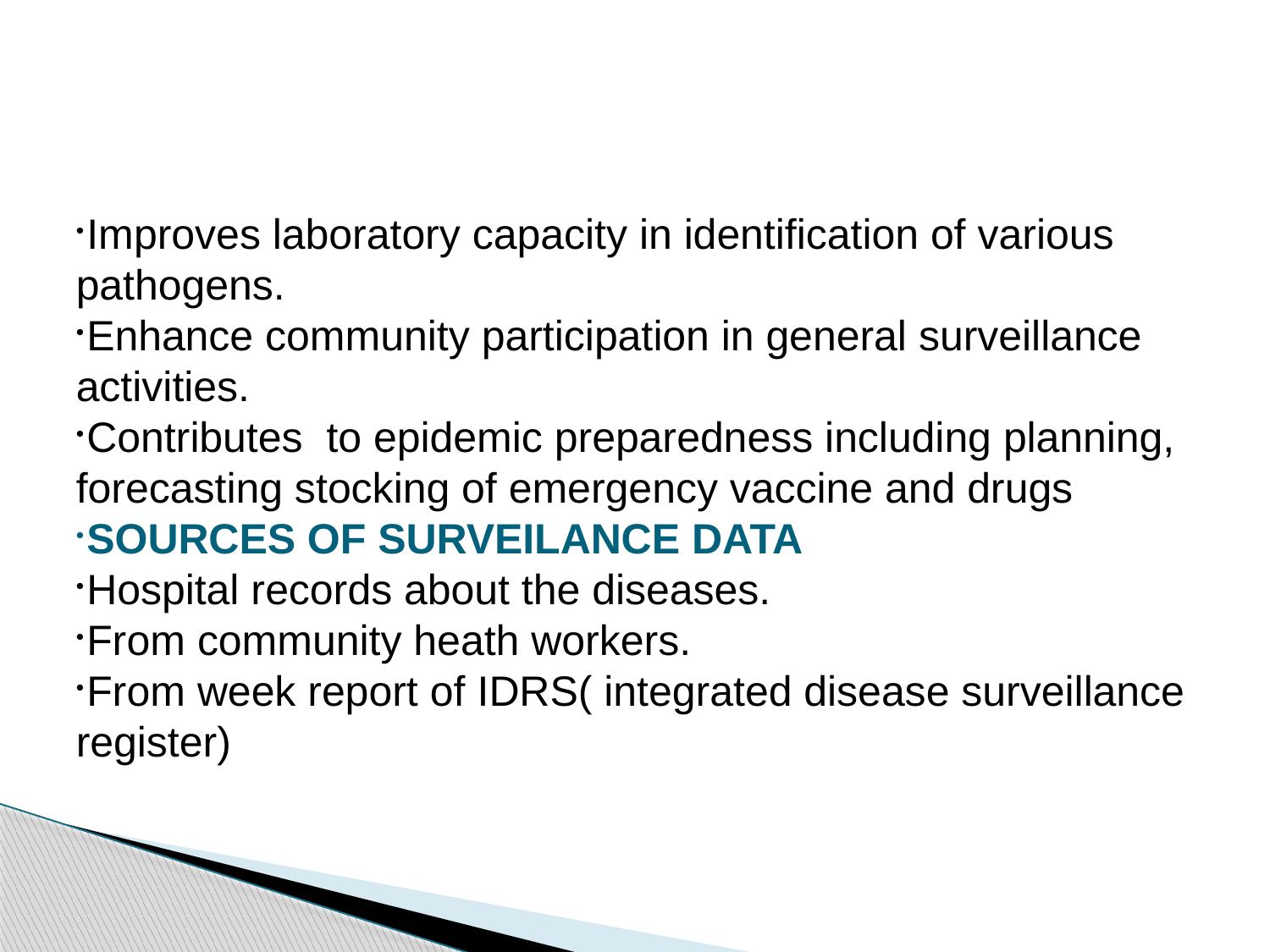

Improves laboratory capacity in identification of various pathogens.
Enhance community participation in general surveillance activities.
Contributes  to epidemic preparedness including planning, forecasting stocking of emergency vaccine and drugs
SOURCES OF SURVEILANCE DATA
Hospital records about the diseases.
From community heath workers.
From week report of IDRS( integrated disease surveillance register)